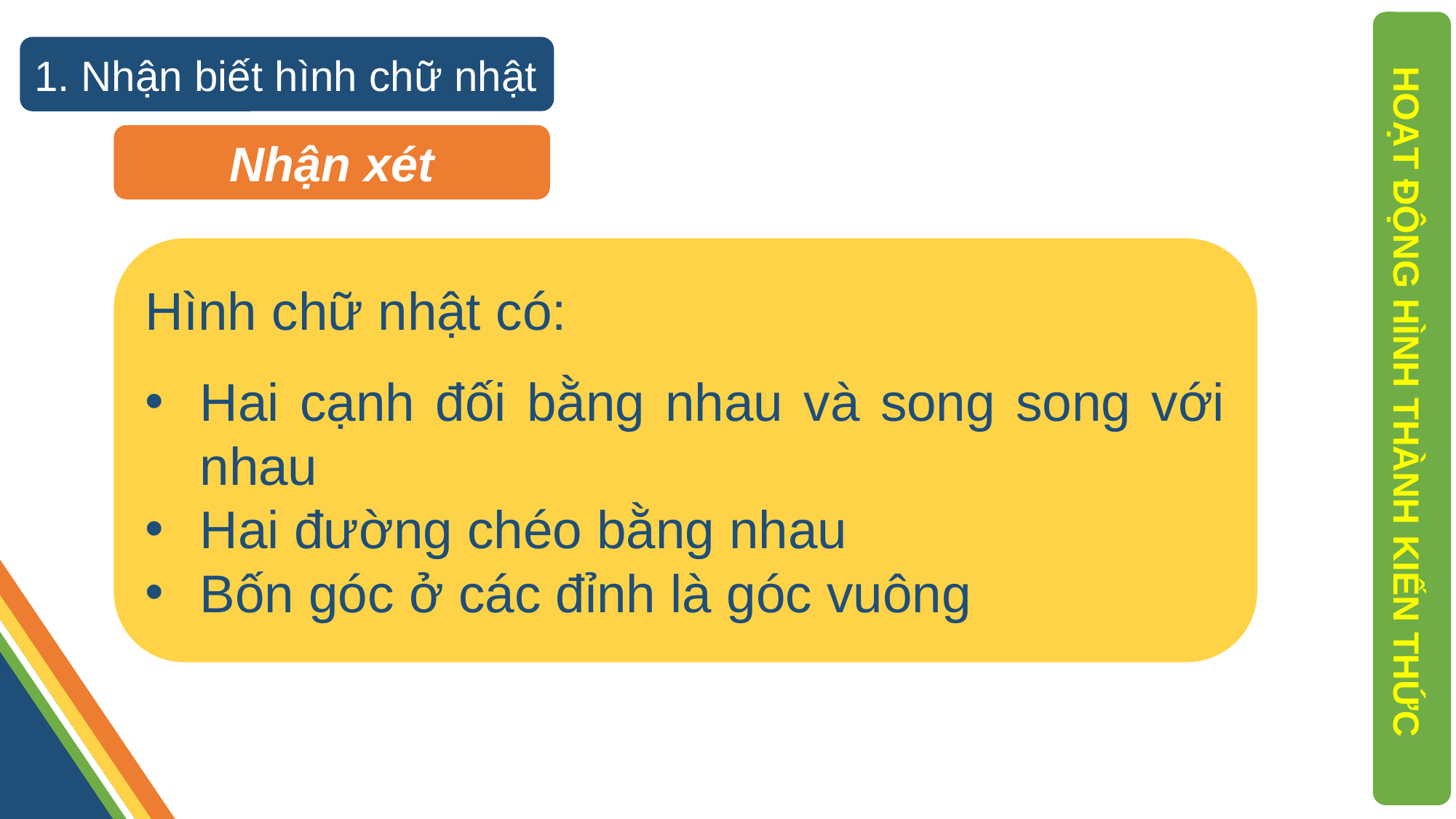

1. Nhận biết hình chữ nhật
Nhận xét
Hình chữ nhật có:
Hai cạnh đối bằng nhau và song song với nhau
Hai đường chéo bằng nhau
Bốn góc ở các đỉnh là góc vuông

HOẠT ĐỘNG HÌNH THÀNH KIẾN THỨC